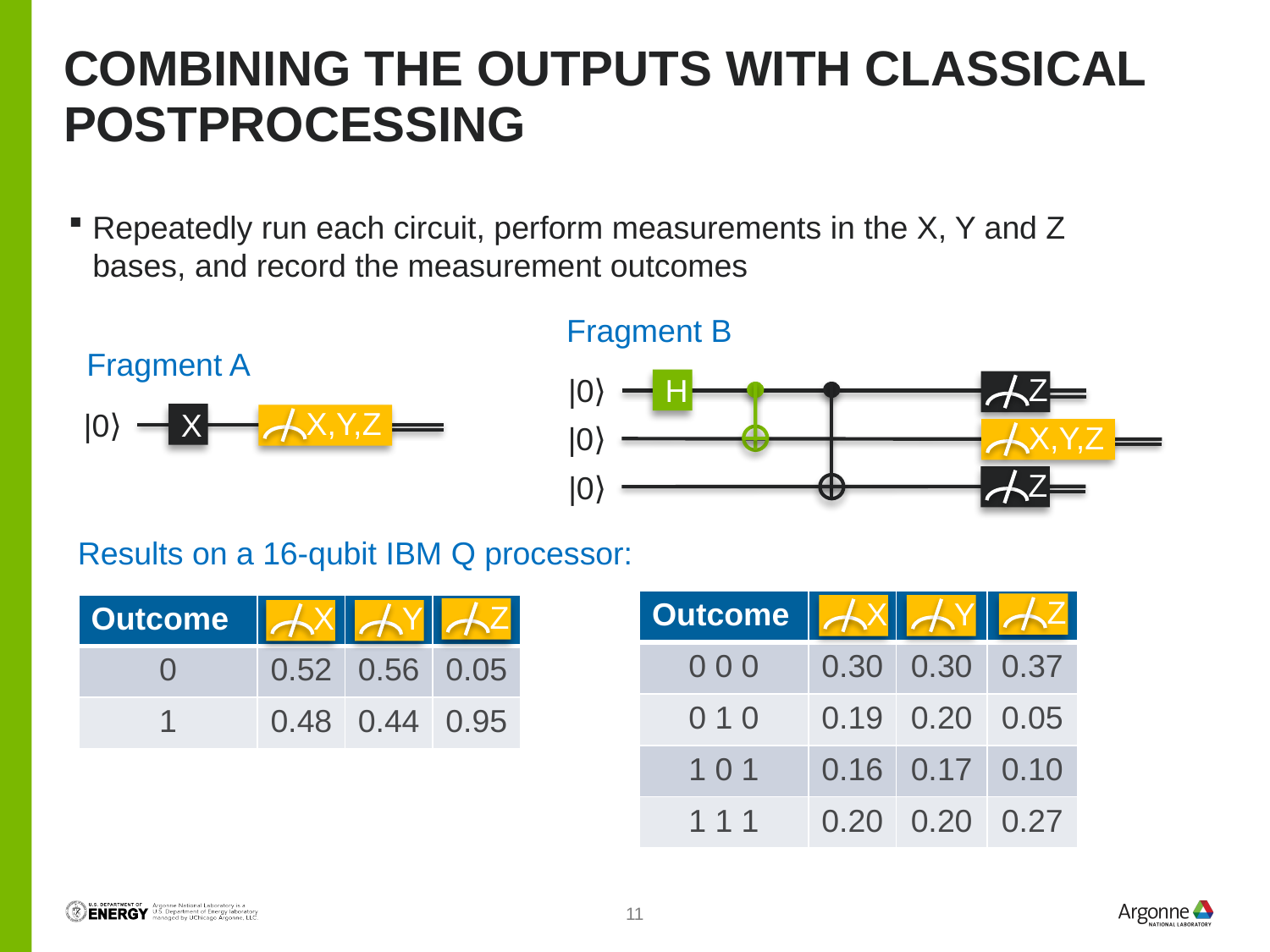

# Combining the Outputs with Classical Postprocessing
Repeatedly run each circuit, perform measurements in the X, Y and Z bases, and record the measurement outcomes
Fragment B
Fragment A
Z

|0⟩
H

X,Y,Z

|0⟩
X
X,Y,Z

|0⟩
Z

|0⟩
Results on a 16-qubit IBM Q processor:
Z

X

Y

| Outcome |  |  |  |
| --- | --- | --- | --- |
| 0 0 0 | 0.30 | 0.30 | 0.37 |
| 0 1 0 | 0.19 | 0.20 | 0.05 |
| 1 0 1 | 0.16 | 0.17 | 0.10 |
| 1 1 1 | 0.20 | 0.20 | 0.27 |
Z

X

Y

| Outcome |  |  |  |
| --- | --- | --- | --- |
| 0 | 0.52 | 0.56 | 0.05 |
| 1 | 0.48 | 0.44 | 0.95 |
11